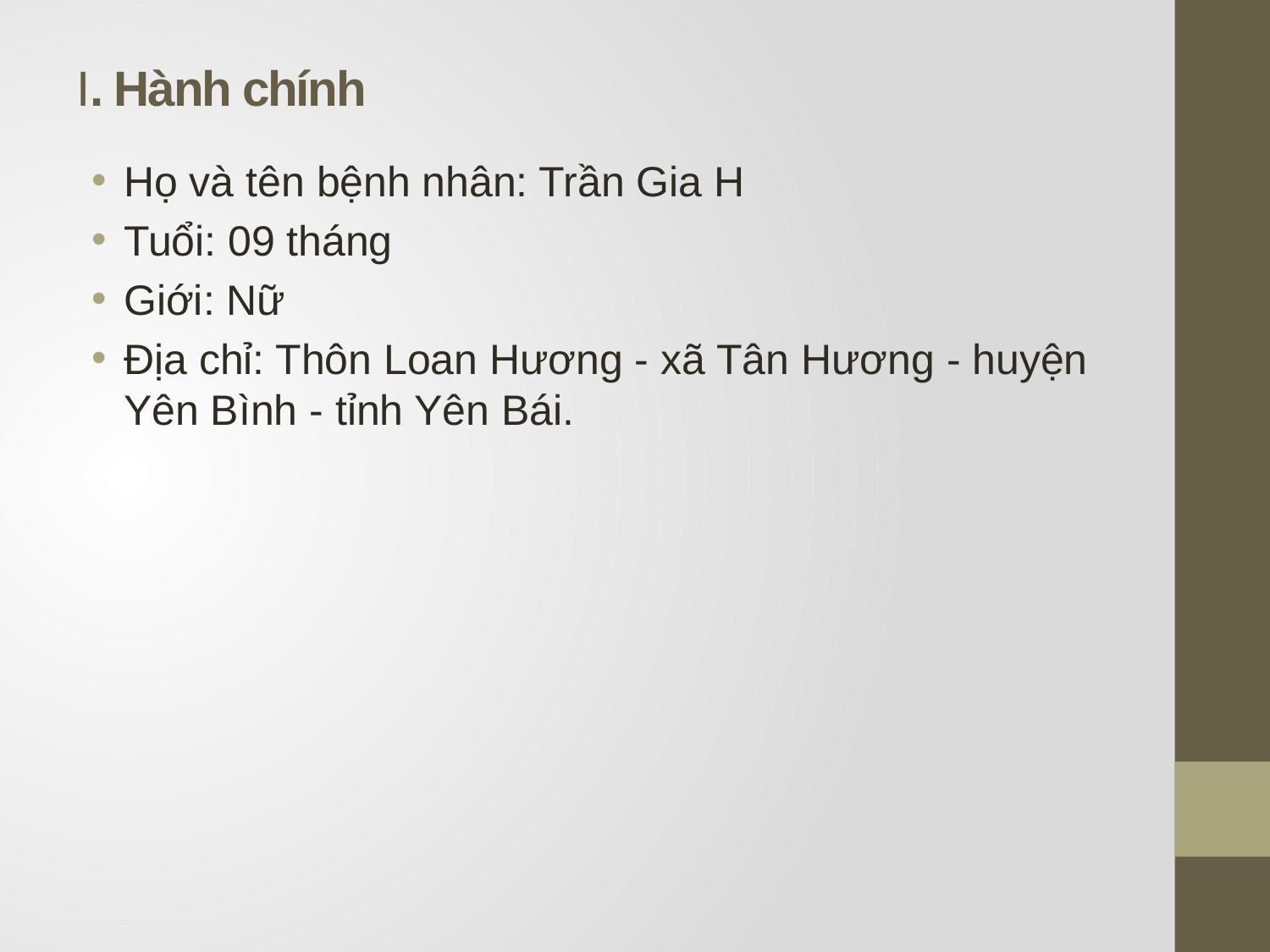

# I. Hành chính
Họ và tên bệnh nhân: Trần Gia H
Tuổi: 09 tháng
Giới: Nữ
Địa chỉ: Thôn Loan Hương - xã Tân Hương - huyện Yên Bình - tỉnh Yên Bái.